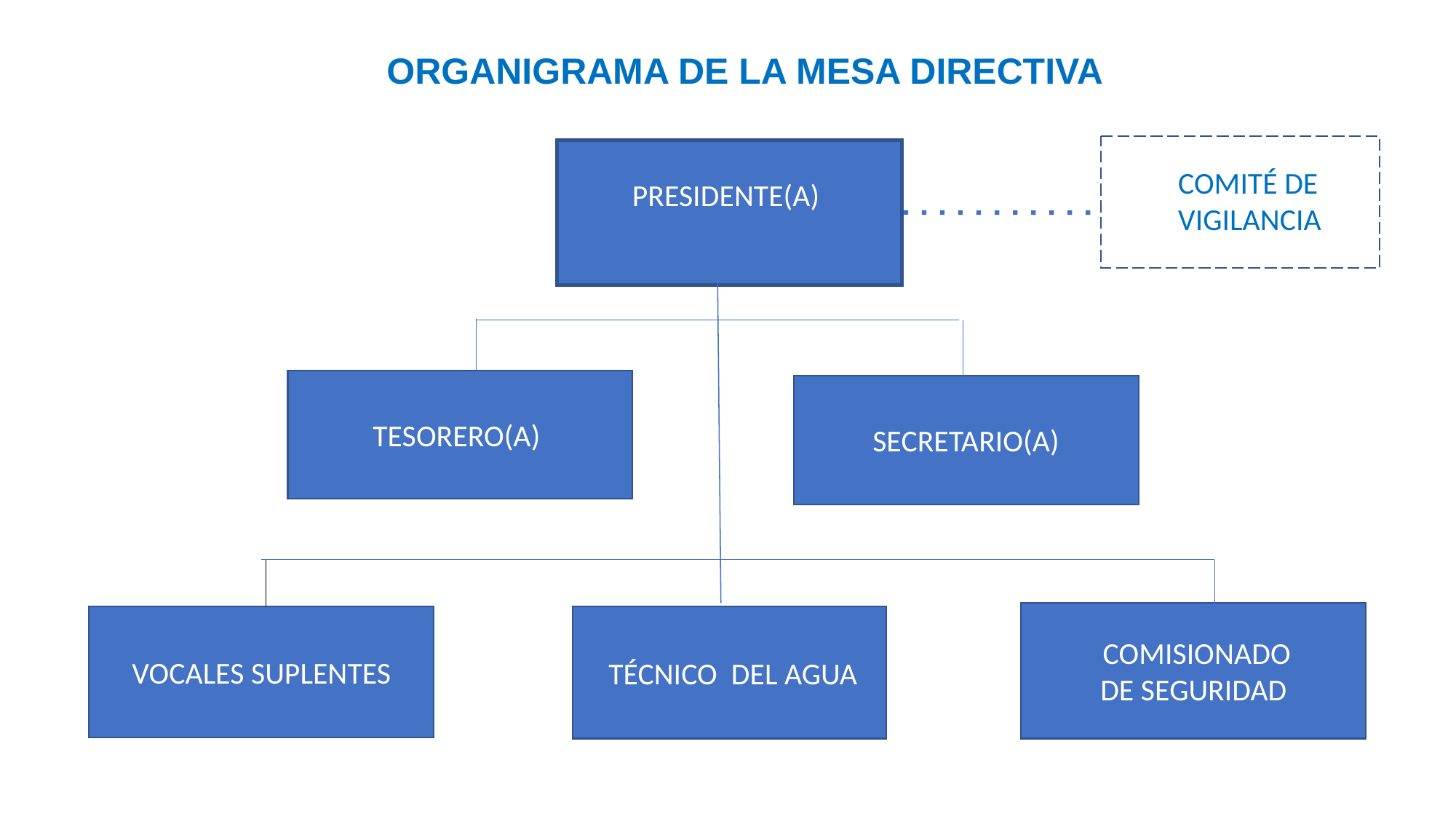

ORGANIGRAMA DE LA MESA DIRECTIVA
COMITÉ DE VIGILANCIA
PRESIDENTE(A)

COMITÉ DE VIGILANCIA

TESORERO(A)

SECRETARIO(A)
 COMISIONADO
DE SEGURIDAD
 TÉCNICO  DEL AGUA
VOCALES SUPLENTES